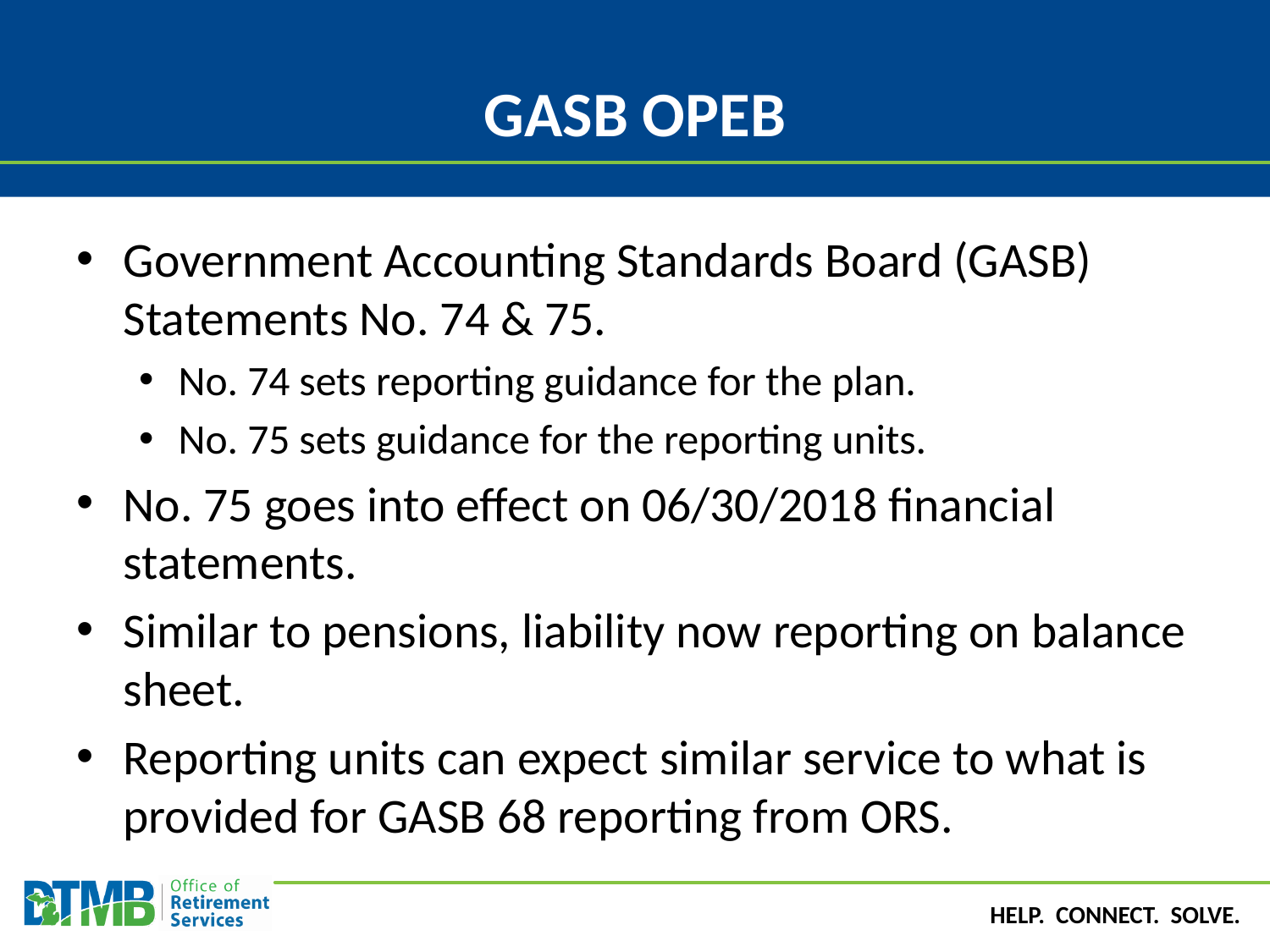

# GASB OPEB
Government Accounting Standards Board (GASB) Statements No. 74 & 75.
No. 74 sets reporting guidance for the plan.
No. 75 sets guidance for the reporting units.
No. 75 goes into effect on 06/30/2018 financial statements.
Similar to pensions, liability now reporting on balance sheet.
Reporting units can expect similar service to what is provided for GASB 68 reporting from ORS.